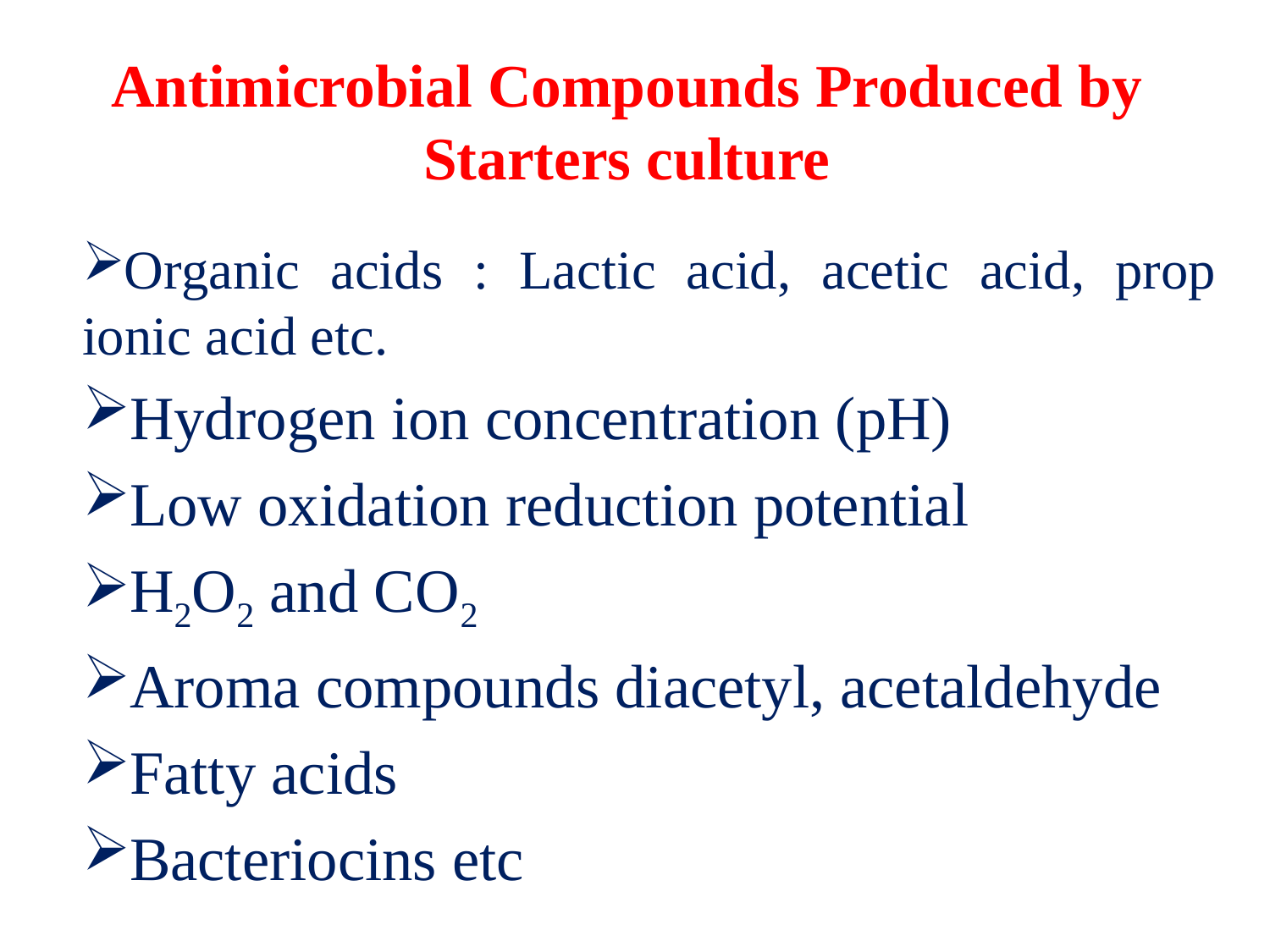

# Antimicrobial Compounds Produced by Starters culture
Organic acids : Lactic acid, acetic acid, prop ionic acid etc.
Hydrogen ion concentration (pH)
Low oxidation reduction potential
H2O2 and CO2
Aroma compounds diacetyl, acetaldehyde
Fatty acids
Bacteriocins etc